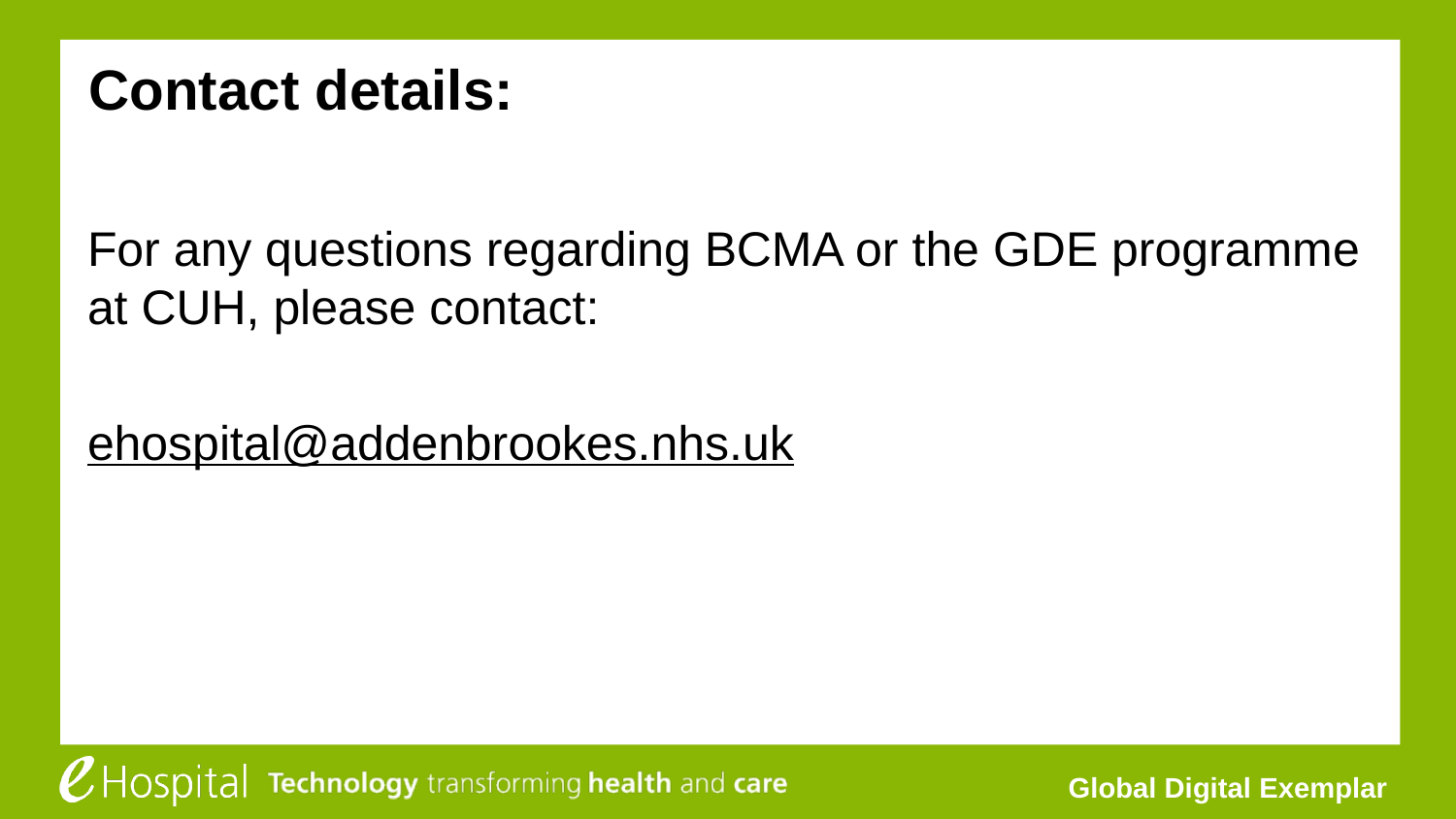

# Contact details:

For any questions regarding BCMA or the GDE programme at CUH, please contact:

ehospital@addenbrookes.nhs.uk